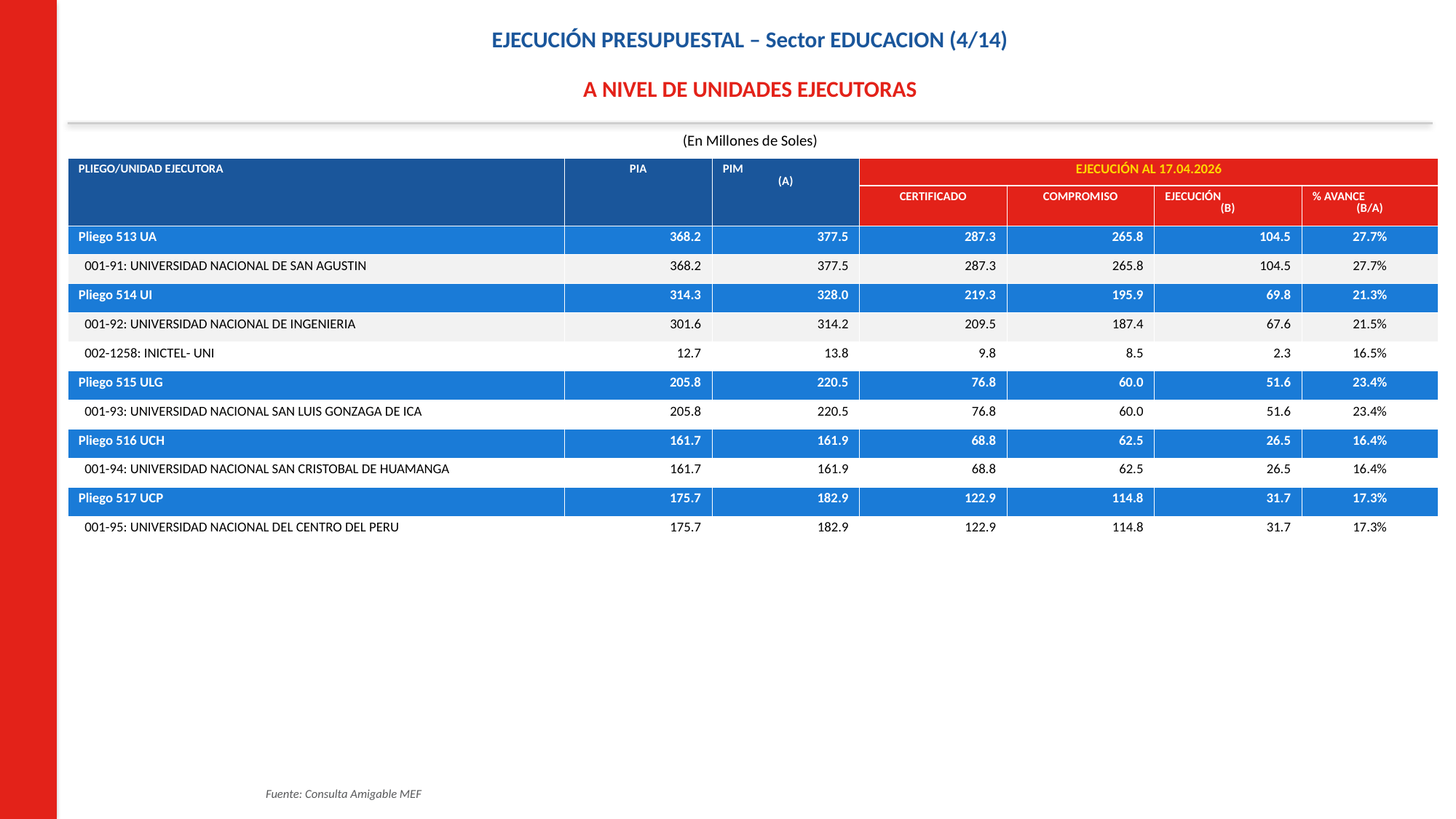

EJECUCIÓN PRESUPUESTAL – Sector EDUCACION (4/14)
A NIVEL DE UNIDADES EJECUTORAS

(En Millones de Soles)
| PLIEGO/UNIDAD EJECUTORA | PIA | PIM (A) | EJECUCIÓN AL 17.04.2026 |  |  |  |
| --- | --- | --- | --- | --- | --- | --- |
|  |  |  | CERTIFICADO | COMPROMISO | EJECUCIÓN (B) | % AVANCE (B/A) |
| Pliego 513 UA | 368.2 | 377.5 | 287.3 | 265.8 | 104.5 | 27.7% |
| 001-91: UNIVERSIDAD NACIONAL DE SAN AGUSTIN | 368.2 | 377.5 | 287.3 | 265.8 | 104.5 | 27.7% |
| Pliego 514 UI | 314.3 | 328.0 | 219.3 | 195.9 | 69.8 | 21.3% |
| 001-92: UNIVERSIDAD NACIONAL DE INGENIERIA | 301.6 | 314.2 | 209.5 | 187.4 | 67.6 | 21.5% |
| 002-1258: INICTEL- UNI | 12.7 | 13.8 | 9.8 | 8.5 | 2.3 | 16.5% |
| Pliego 515 ULG | 205.8 | 220.5 | 76.8 | 60.0 | 51.6 | 23.4% |
| 001-93: UNIVERSIDAD NACIONAL SAN LUIS GONZAGA DE ICA | 205.8 | 220.5 | 76.8 | 60.0 | 51.6 | 23.4% |
| Pliego 516 UCH | 161.7 | 161.9 | 68.8 | 62.5 | 26.5 | 16.4% |
| 001-94: UNIVERSIDAD NACIONAL SAN CRISTOBAL DE HUAMANGA | 161.7 | 161.9 | 68.8 | 62.5 | 26.5 | 16.4% |
| Pliego 517 UCP | 175.7 | 182.9 | 122.9 | 114.8 | 31.7 | 17.3% |
| 001-95: UNIVERSIDAD NACIONAL DEL CENTRO DEL PERU | 175.7 | 182.9 | 122.9 | 114.8 | 31.7 | 17.3% |
Fuente: Consulta Amigable MEF